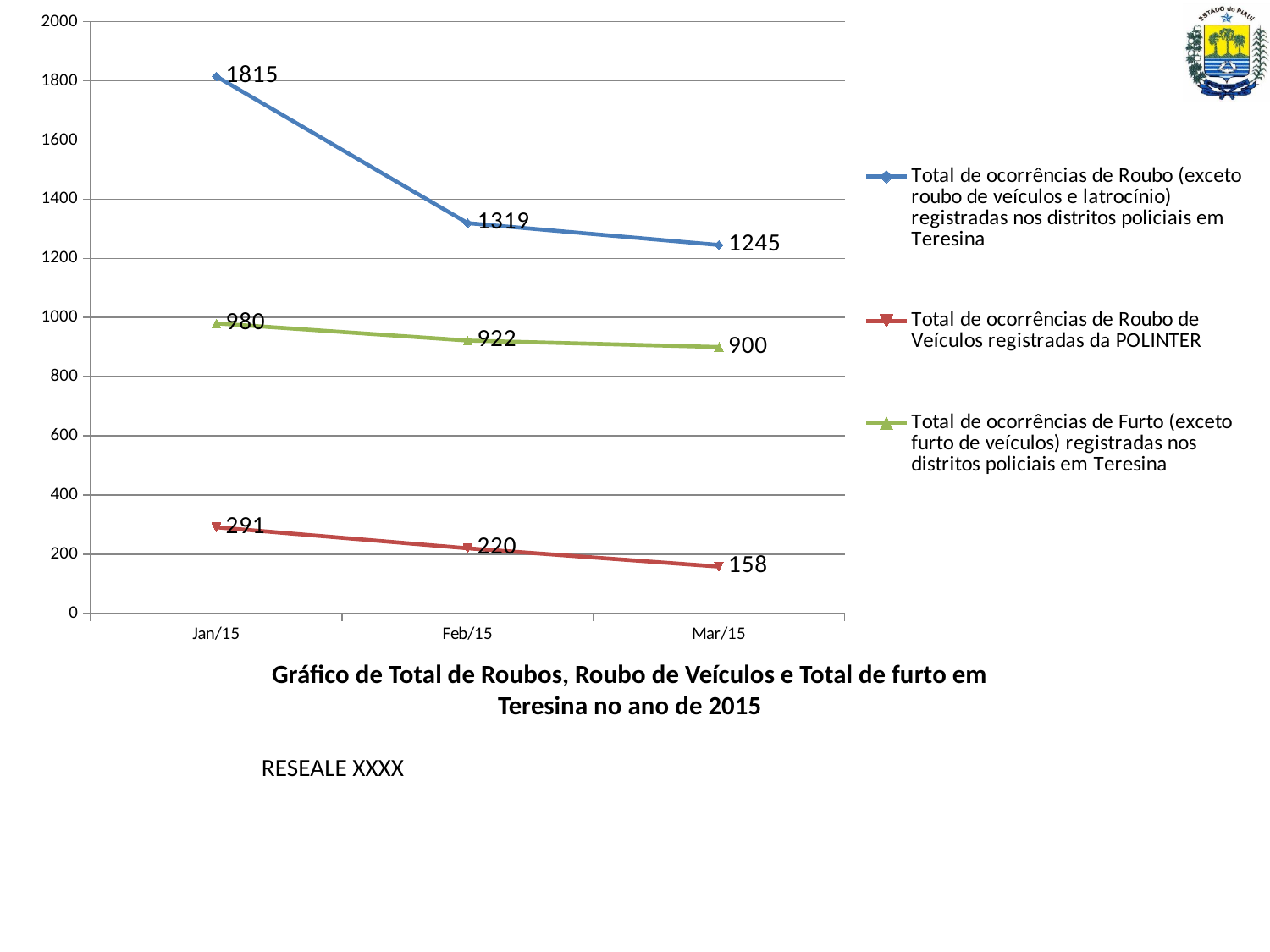

### Chart

| Category | Total de ocorrências de Roubo (exceto roubo de veículos e latrocínio) registradas nos distritos policiais em Teresina | Total de ocorrências de Roubo de Veículos registradas da POLINTER | Total de ocorrências de Furto (exceto furto de veículos) registradas nos distritos policiais em Teresina |
|---|---|---|---|
| 42005 | 1815.0 | 291.0 | 980.0 |
| 42036 | 1319.0 | 220.0 | 922.0 |
| 42064 | 1245.0 | 158.0 | 900.0 |
# Gráfico de Total de Roubos, Roubo de Veículos e Total de furto em Teresina no ano de 2015
RESEALE XXXX